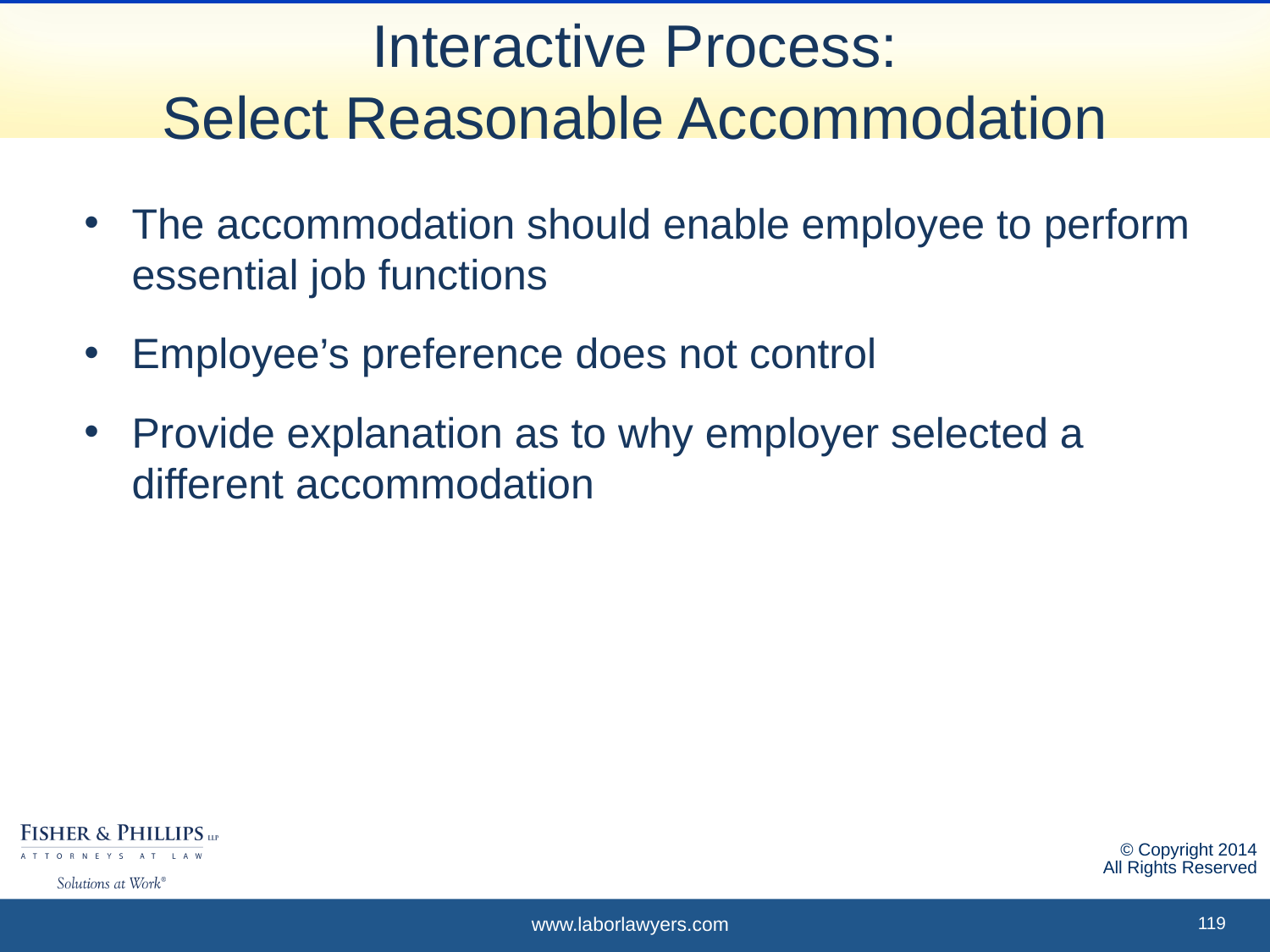

# Interactive Process: Select Reasonable Accommodation
The accommodation should enable employee to perform essential job functions
Employee’s preference does not control
Provide explanation as to why employer selected a different accommodation